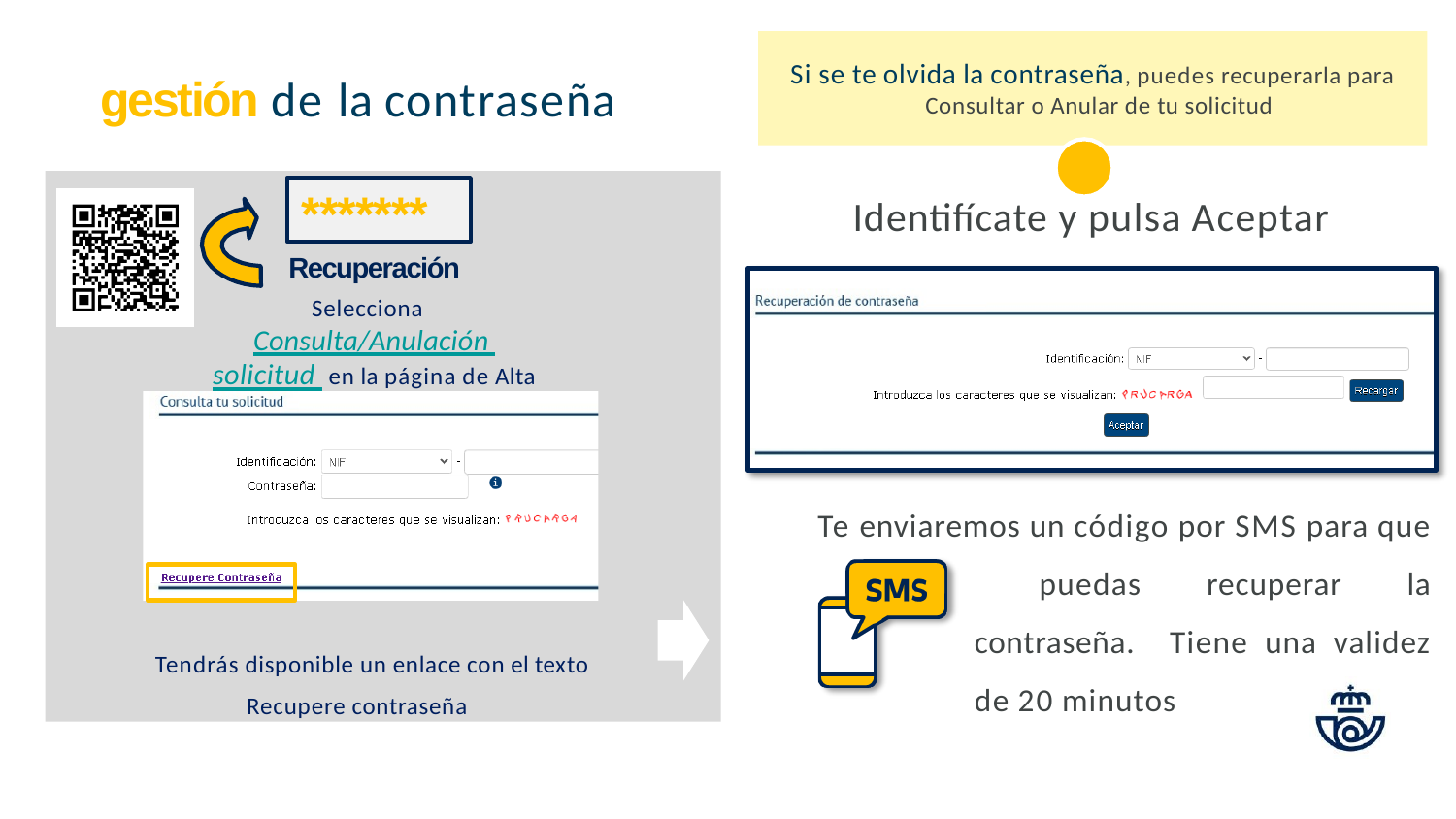

Si se te olvida la contraseña, puedes recuperarla para  Consultar o Anular de tu solicitud
# gestión de la contraseña

Recuperación
Selecciona  Consulta/Anulación solicitud  en la página de Alta de solicitud

Tendrás disponible un enlace con el texto  Recupere contraseña
*******

Identifícate y pulsa Aceptar

Te enviaremos un código por SMS para que  puedas recuperar la contraseña.  Tiene una validez de 20 minutos